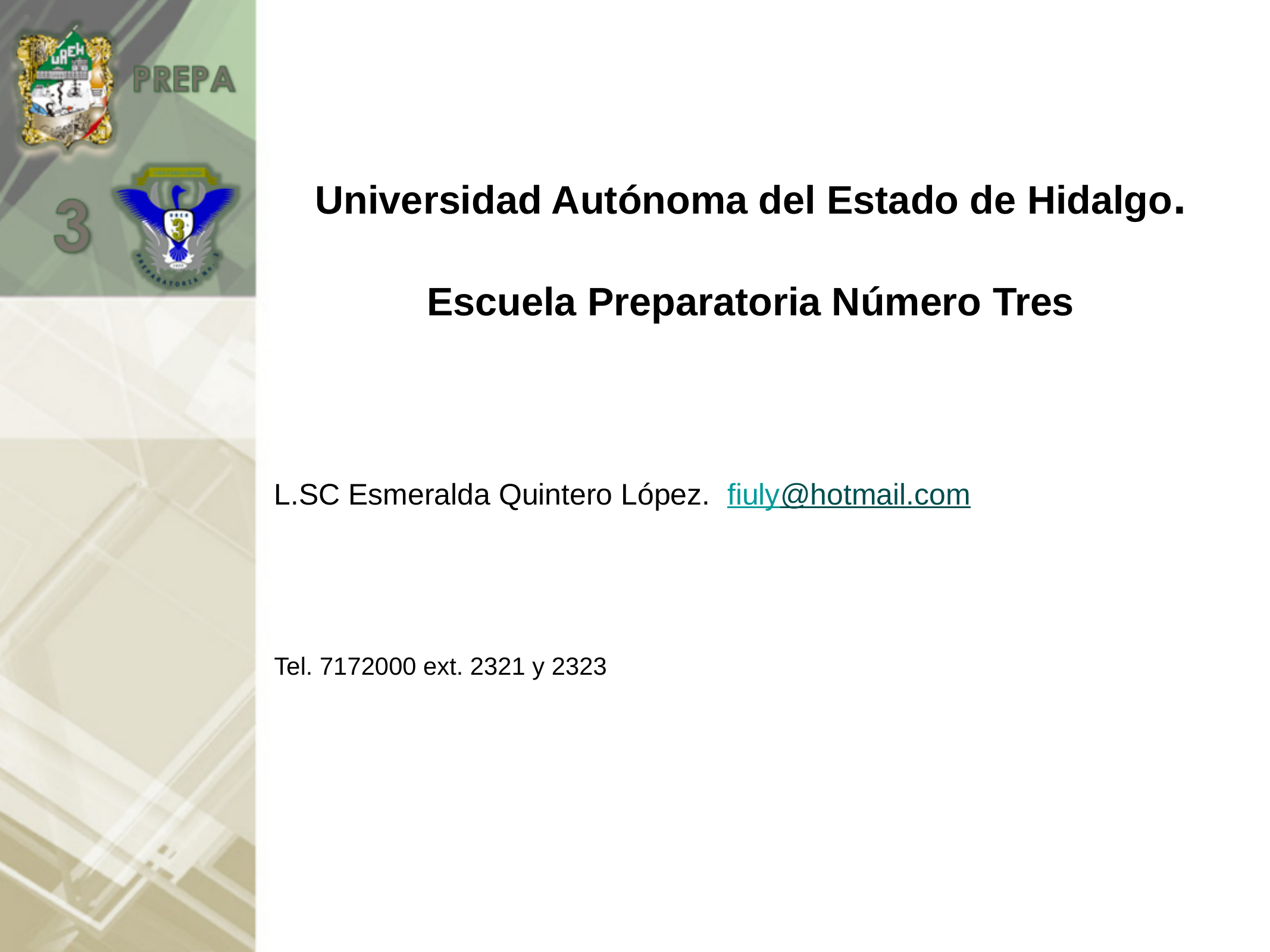

Universidad Autónoma del Estado de Hidalgo.
Escuela Preparatoria Número Tres

L.SC Esmeralda Quintero López.  fiuly@hotmail.com

Tel. 7172000 ext. 2321 y 2323